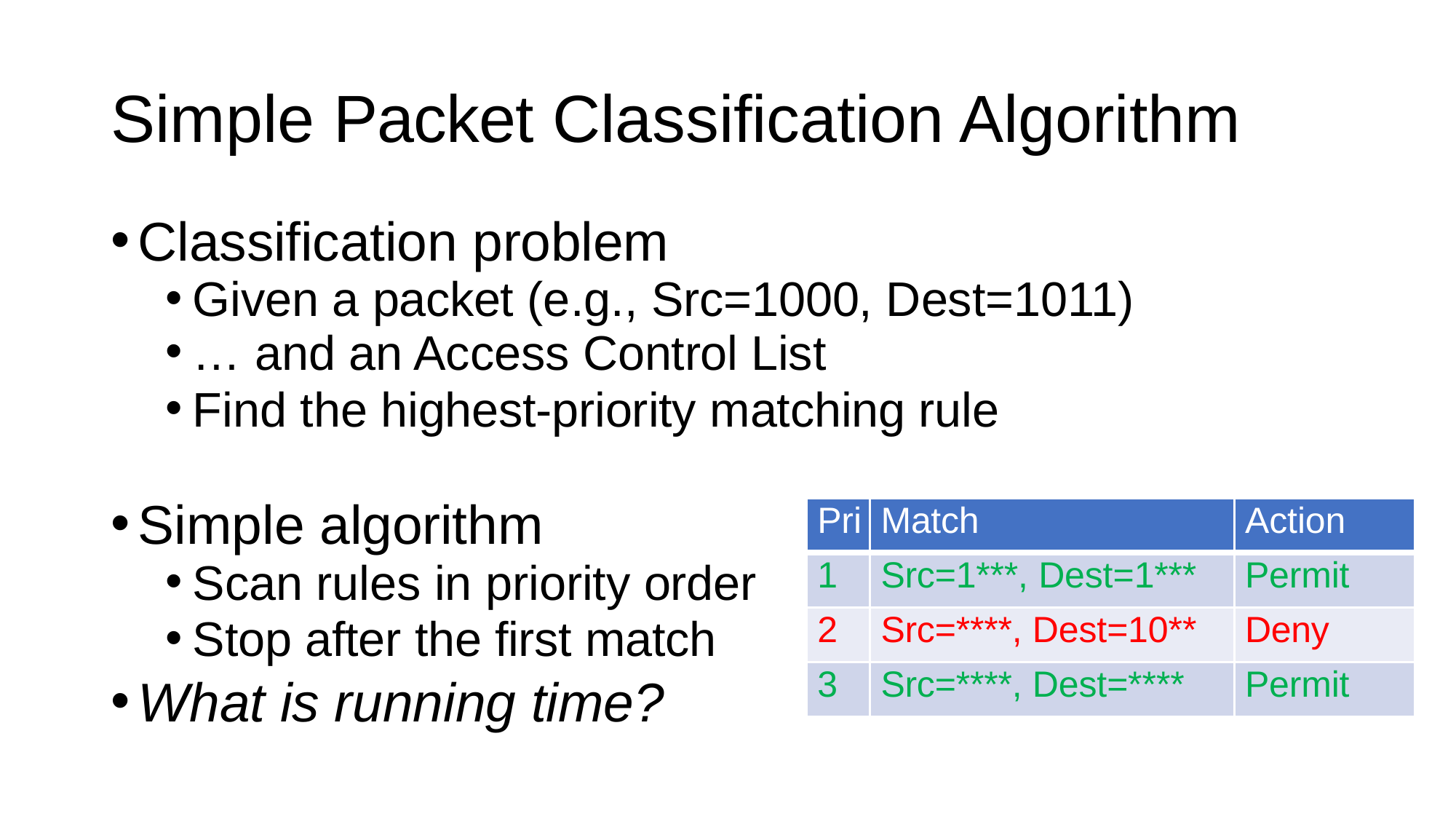

# Simple Packet Classification Algorithm
Classification problem
Given a packet (e.g., Src=1000, Dest=1011)
… and an Access Control List
Find the highest-priority matching rule

Simple algorithm
Scan rules in priority order
Stop after the first match
What is running time?
| Pri | Match | Action |
| --- | --- | --- |
| 1 | Src=1\*\*\*, Dest=1\*\*\* | Permit |
| 2 | Src=\*\*\*\*, Dest=10\*\* | Deny |
| 3 | Src=\*\*\*\*, Dest=\*\*\*\* | Permit |